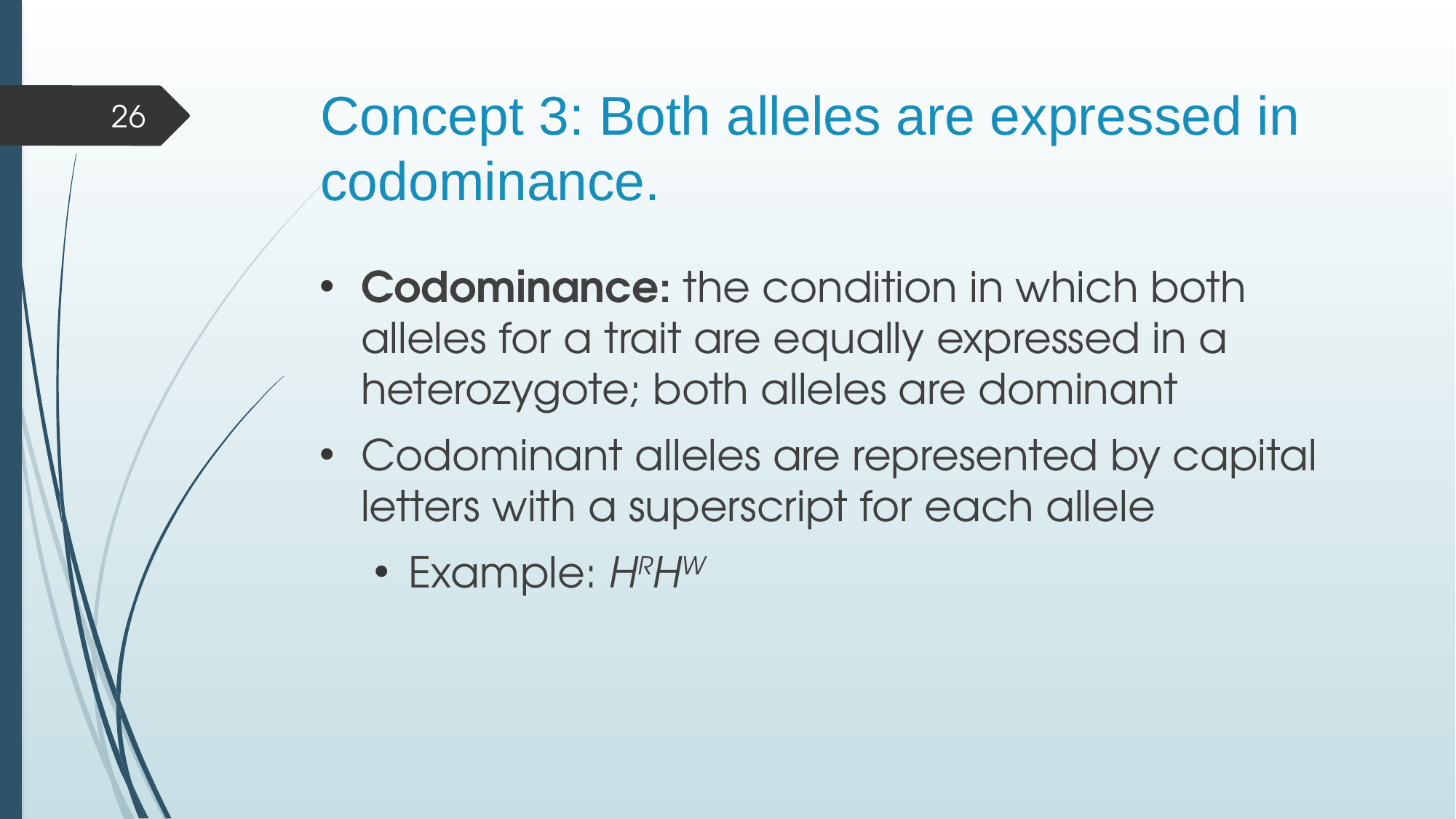

# Concept 3: Both alleles are expressed in codominance.
26
Codominance: the condition in which both alleles for a trait are equally expressed in a heterozygote; both alleles are dominant
Codominant alleles are represented by capital letters with a superscript for each allele
Example: HRHW